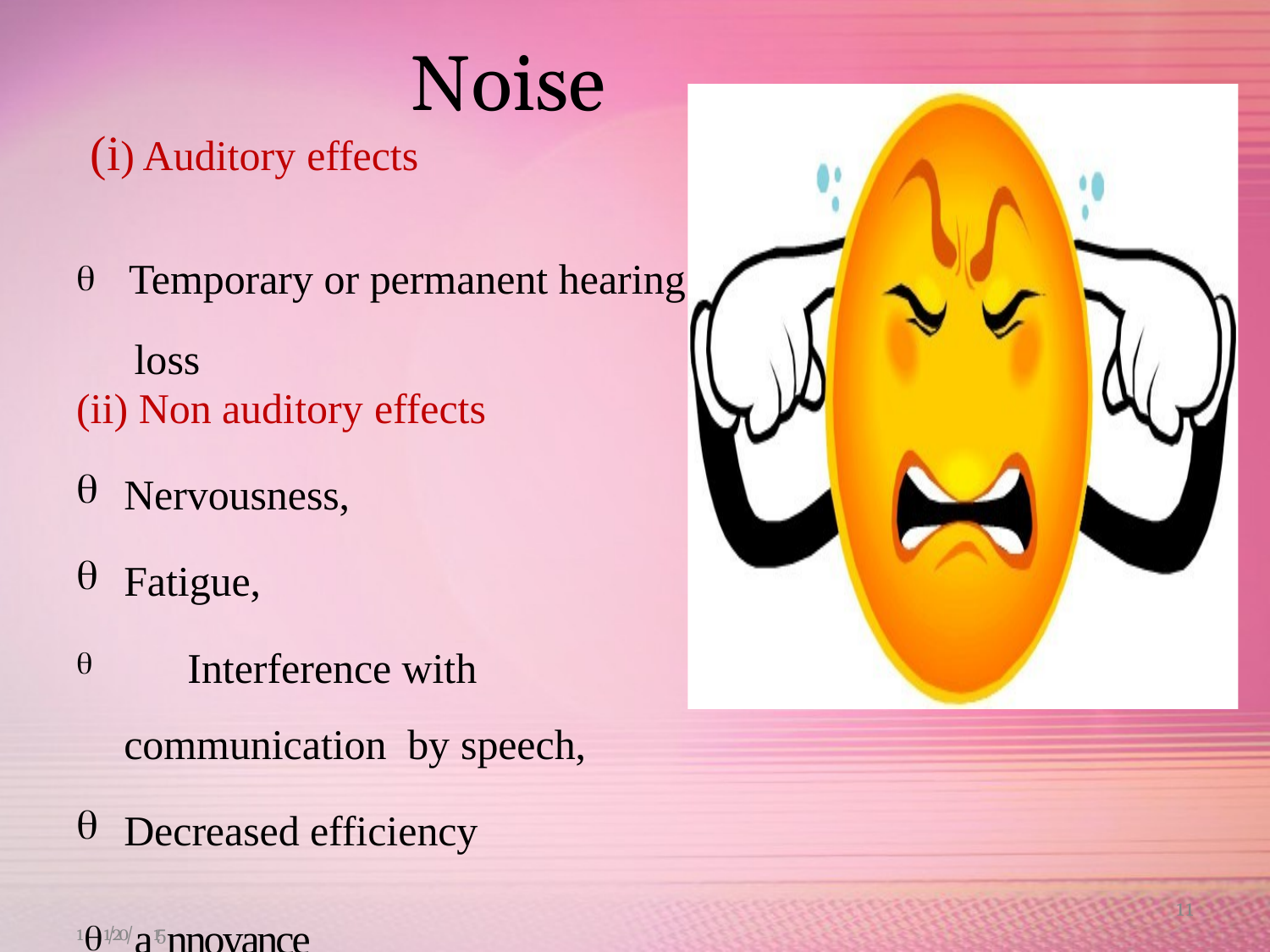

# Noise

(i) Auditory effects
θ Temporary or permanent hearing  loss
(ii) Non auditory effects
Nervousness,
Fatigue,
	Interference with communication  by speech,
Decreased efficiency
1θ1/20/a15nnoyance
11